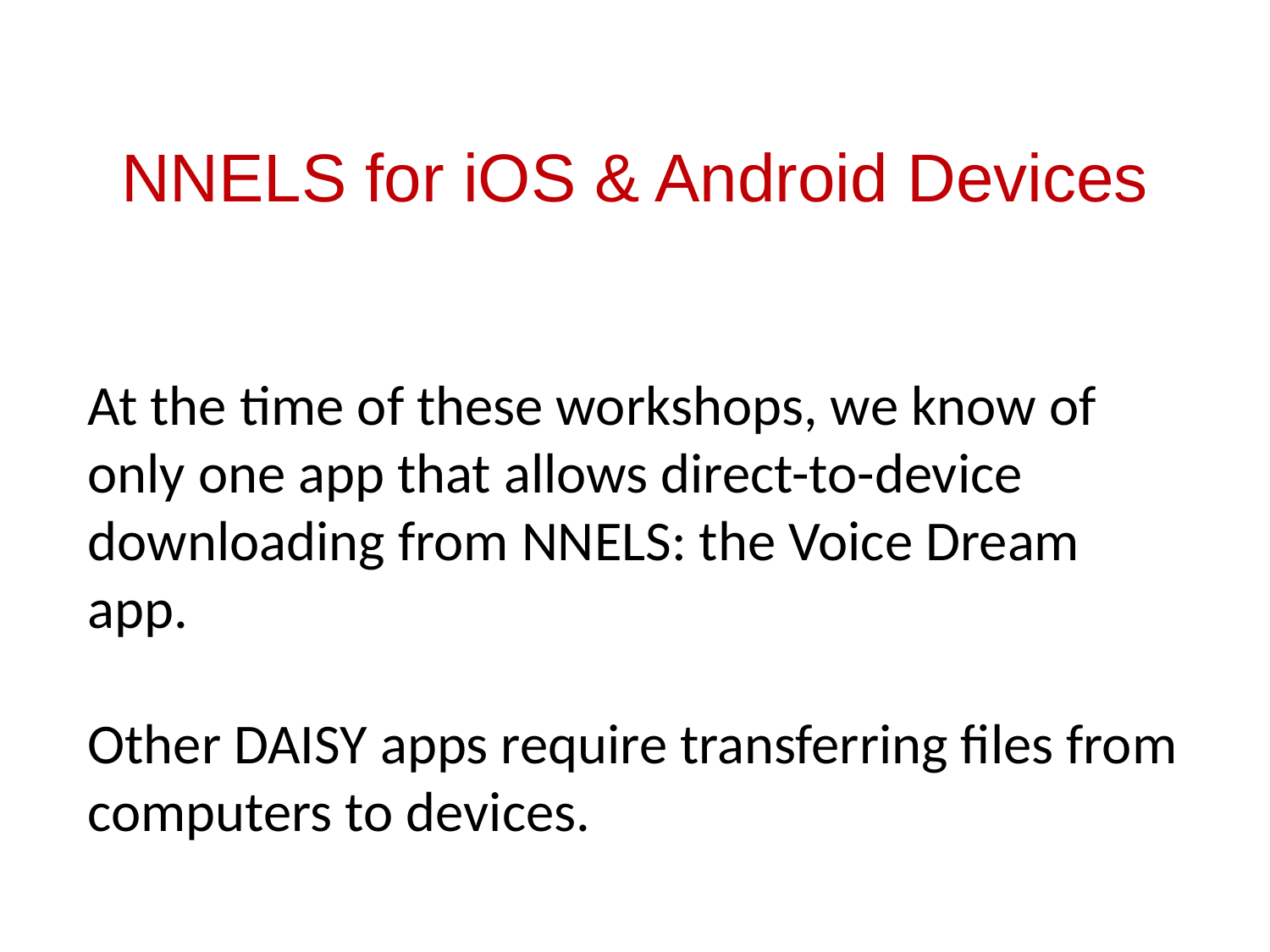

# NNELS for iOS & Android Devices
At the time of these workshops, we know of only one app that allows direct-to-device downloading from NNELS: the Voice Dream app.

Other DAISY apps require transferring files from computers to devices.